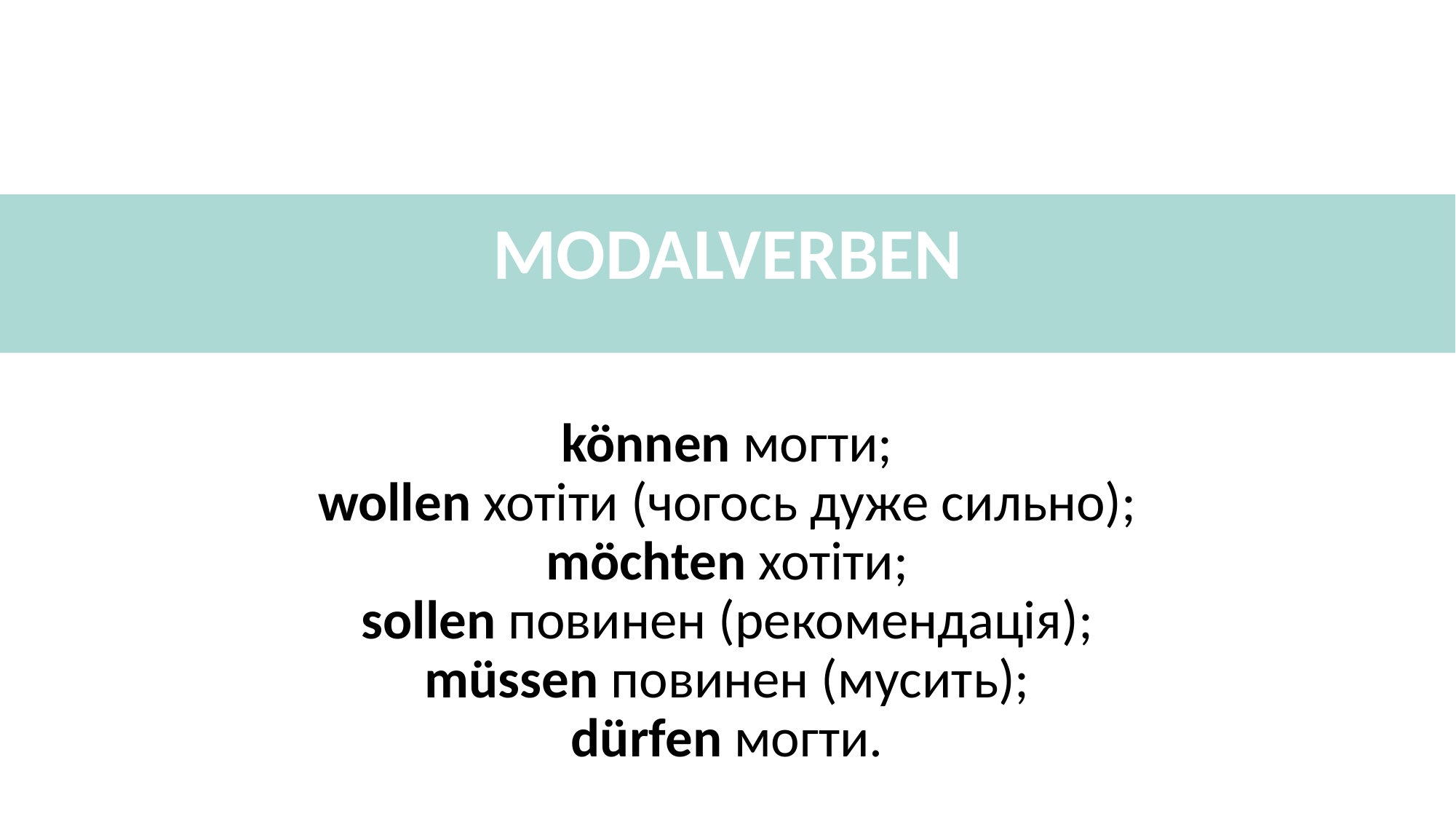

MODALVERBEN
können могти;
wollen хотіти (чогось дуже сильно);
möchten хотіти;
sollen повинен (рекомендація);
müssen повинен (мусить);
dürfen могти.